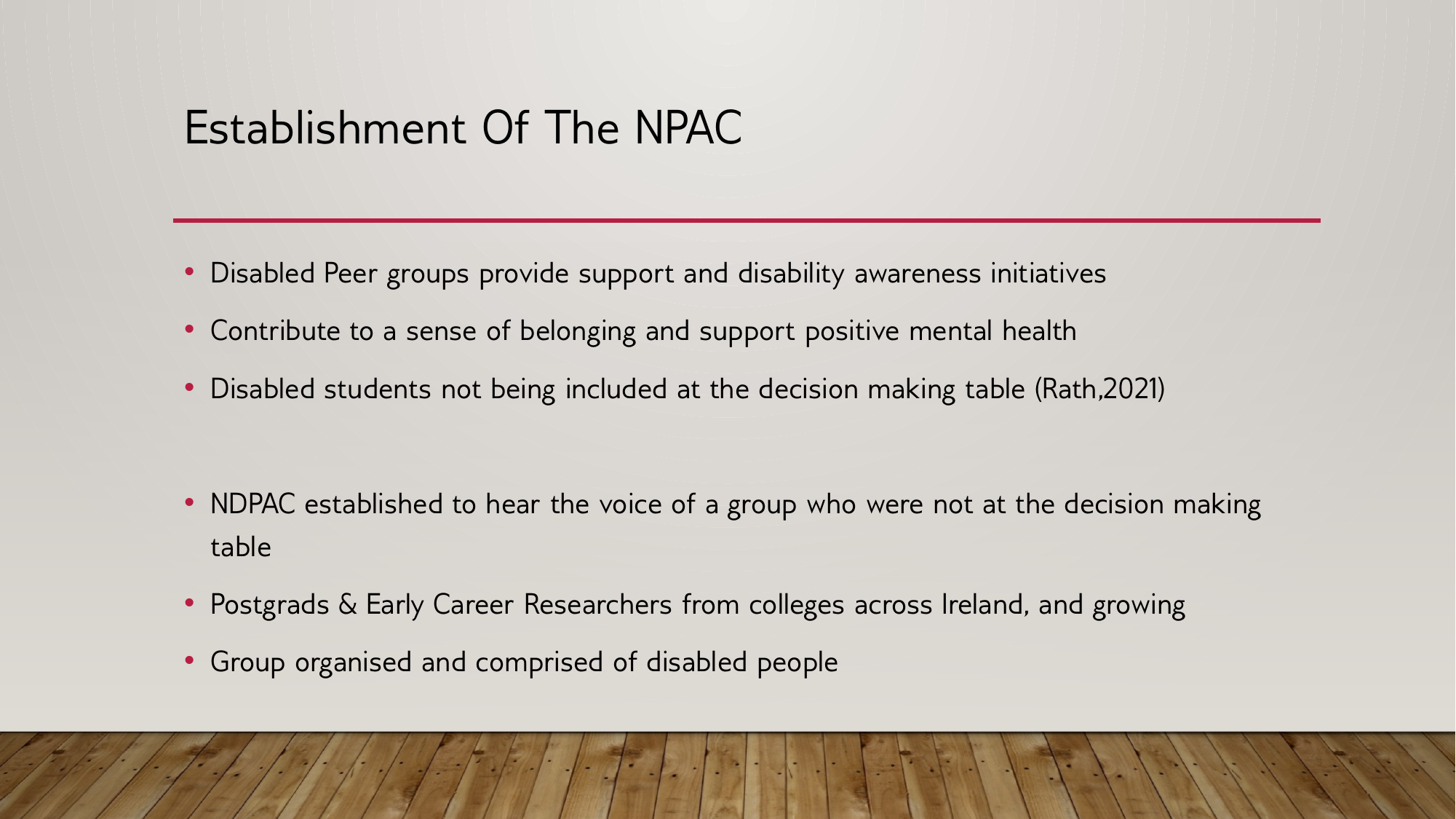

# Establishment Of The NPAC
Disabled Peer groups provide support and disability awareness initiatives
Contribute to a sense of belonging and support positive mental health
Disabled students not being included at the decision making table (Rath,2021)

NDPAC established to hear the voice of a group who were not at the decision making table
Postgrads & Early Career Researchers from colleges across Ireland, and growing
Group organised and comprised of disabled people